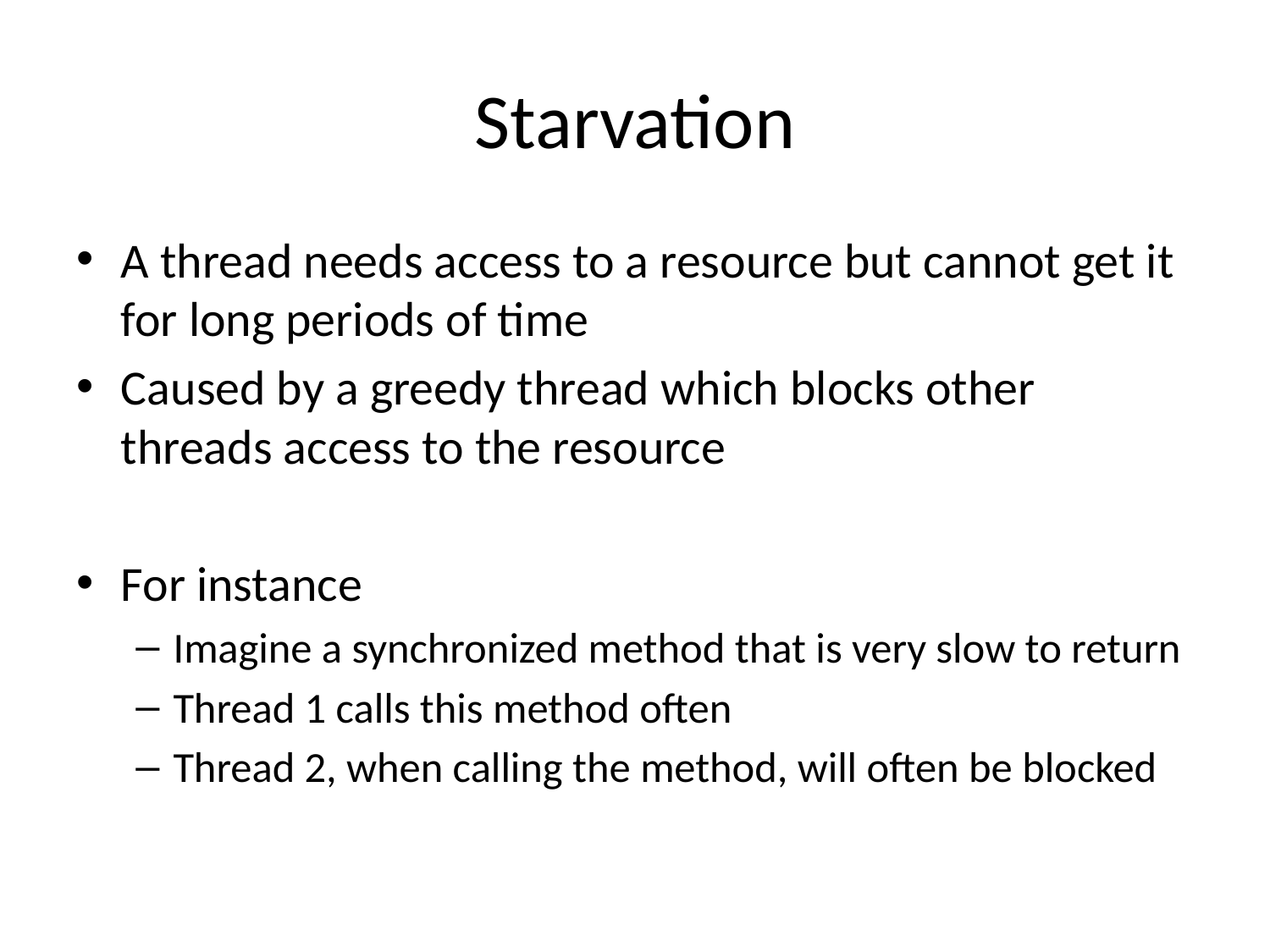

# Starvation
A thread needs access to a resource but cannot get it for long periods of time
Caused by a greedy thread which blocks other threads access to the resource

For instance
Imagine a synchronized method that is very slow to return
Thread 1 calls this method often
Thread 2, when calling the method, will often be blocked